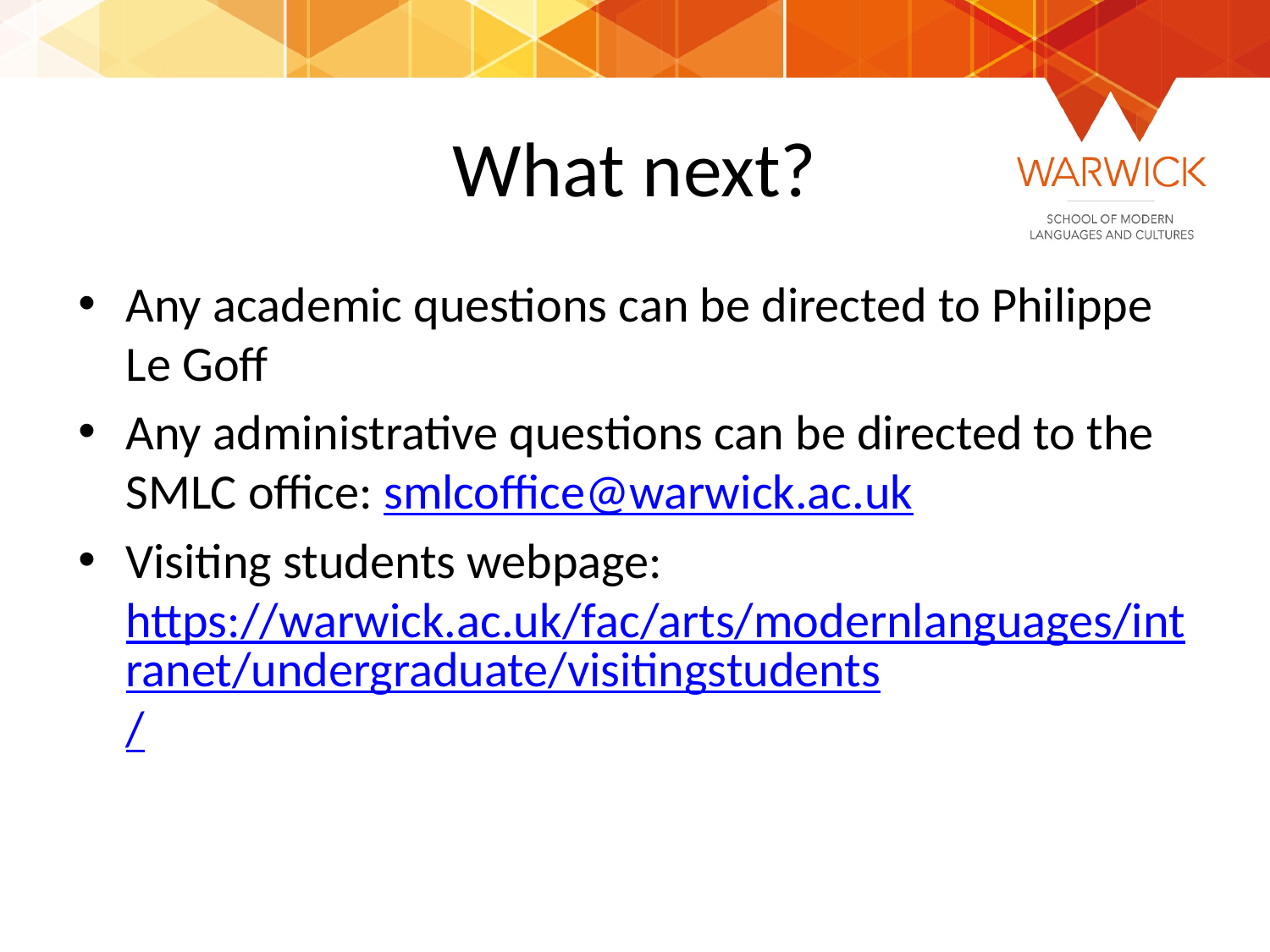

# What next?
Any academic questions can be directed to Philippe Le Goff
Any administrative questions can be directed to the SMLC office: smlcoffice@warwick.ac.uk
Visiting students webpage: https://warwick.ac.uk/fac/arts/modernlanguages/intranet/undergraduate/visitingstudents/